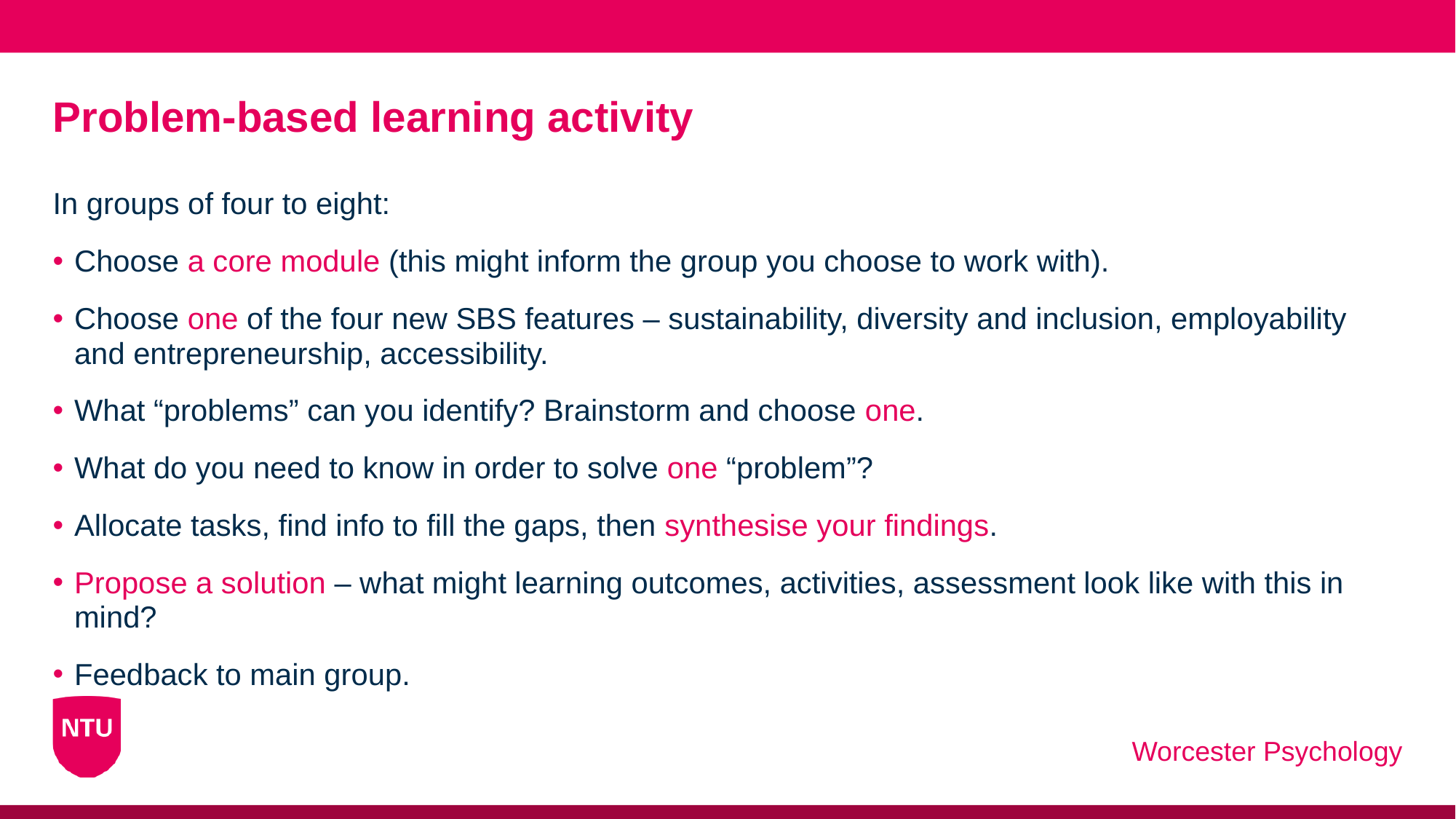

# Problem-based learning activity
In groups of four to eight:
Choose a core module (this might inform the group you choose to work with).
Choose one of the four new SBS features – sustainability, diversity and inclusion, employability and entrepreneurship, accessibility.
What “problems” can you identify? Brainstorm and choose one.
What do you need to know in order to solve one “problem”?
Allocate tasks, find info to fill the gaps, then synthesise your findings.
Propose a solution – what might learning outcomes, activities, assessment look like with this in mind?
Feedback to main group.
Worcester Psychology